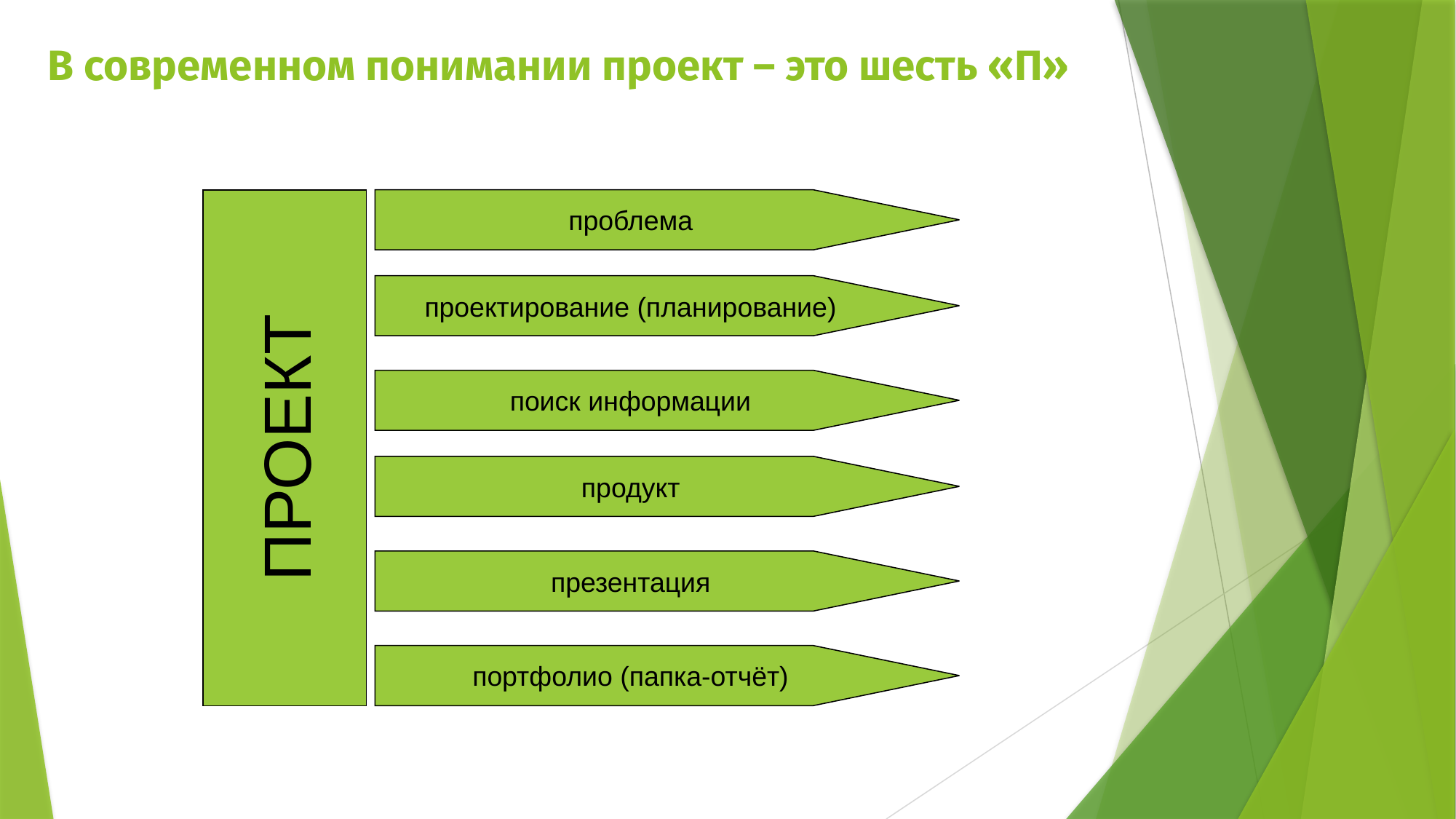

В современном понимании проект – это шесть «П»
проблема
ПРОЕКТ
проектирование (планирование)
поиск информации
продукт
презентация
портфолио (папка-отчёт)